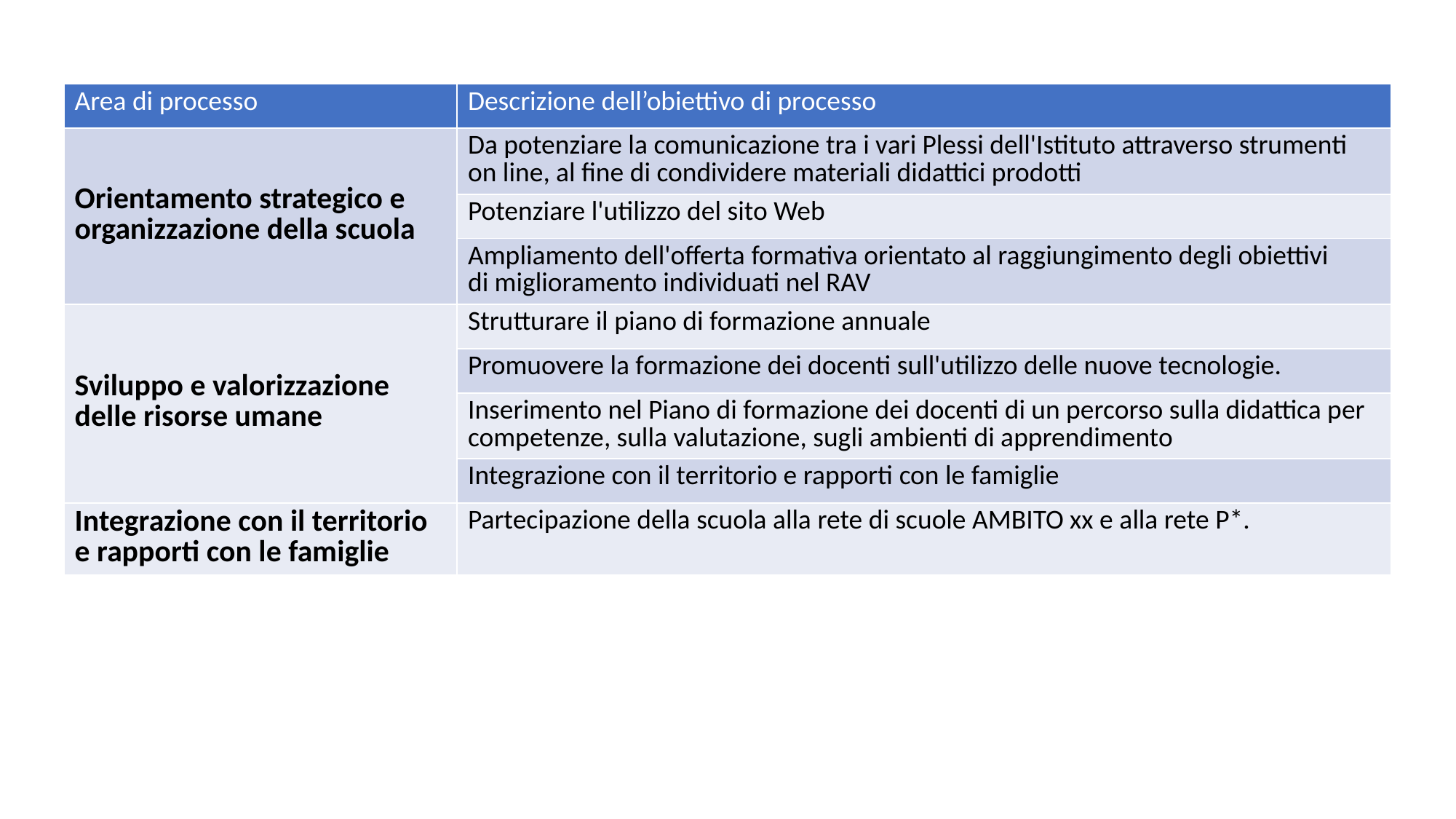

| Area di processo | Descrizione dell’obiettivo di processo |
| --- | --- |
| Orientamento strategico e organizzazione della scuola | Da potenziare la comunicazione tra i vari Plessi dell'Istituto attraverso strumenti on line, al fine di condividere materiali didattici prodotti |
|  | Potenziare l'utilizzo del sito Web |
|  | Ampliamento dell'offerta formativa orientato al raggiungimento degli obiettivi di miglioramento individuati nel RAV |
| Sviluppo e valorizzazione delle risorse umane | Strutturare il piano di formazione annuale |
|  | Promuovere la formazione dei docenti sull'utilizzo delle nuove tecnologie. |
|  | Inserimento nel Piano di formazione dei docenti di un percorso sulla didattica per competenze, sulla valutazione, sugli ambienti di apprendimento |
|  | Integrazione con il territorio e rapporti con le famiglie |
| Integrazione con il territorio e rapporti con le famiglie | Partecipazione della scuola alla rete di scuole AMBITO xx e alla rete P\*. |